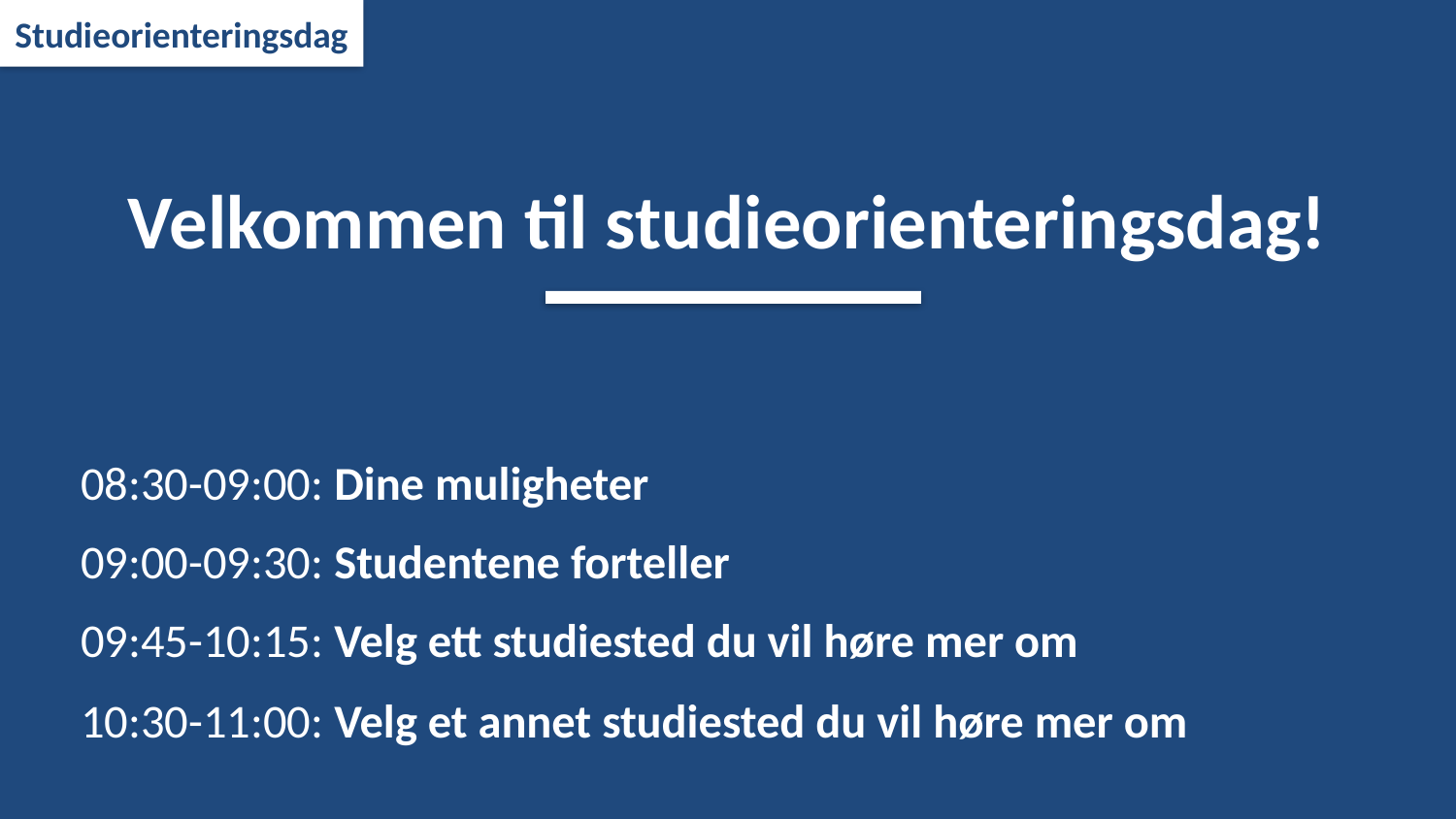

Studieorienteringsdag
# Velkommen til studieorienteringsdag!

08:30-09:00: Dine muligheter

09:00-09:30: Studentene forteller

09:45-10:15: Velg ett studiested du vil høre mer om

10:30-11:00: Velg et annet studiested du vil høre mer om